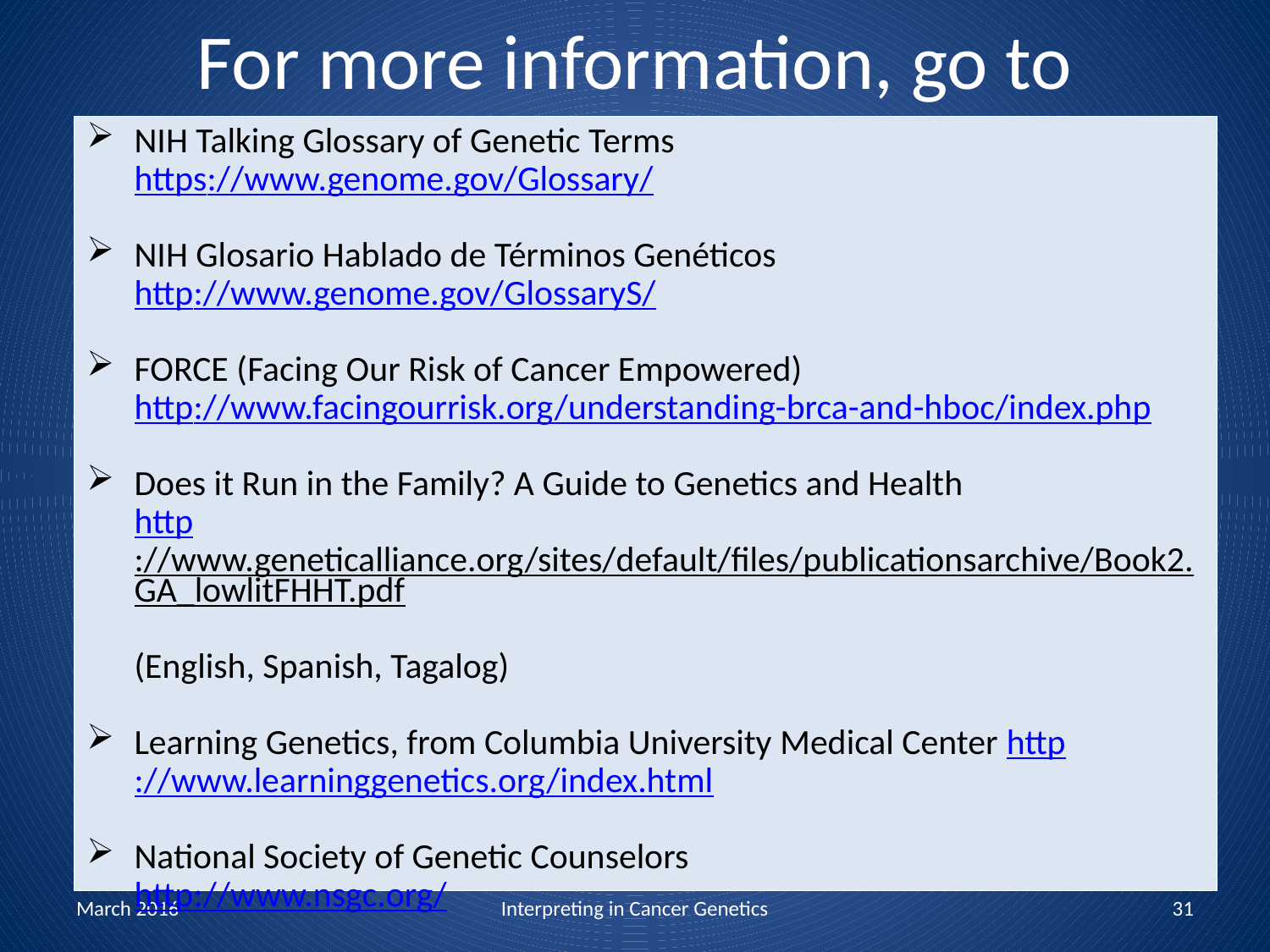

# For more information, go to
NIH Talking Glossary of Genetic Terms 
https://www.genome.gov/Glossary/

NIH Glosario Hablado de Términos Genéticos 
http://www.genome.gov/GlossaryS/

FORCE (Facing Our Risk of Cancer Empowered)
http://www.facingourrisk.org/understanding-brca-and-hboc/index.php

Does it Run in the Family? A Guide to Genetics and Health
http://www.geneticalliance.org/sites/default/files/publicationsarchive/Book2.GA_lowlitFHHT.pdf
(English, Spanish, Tagalog)

Learning Genetics, from Columbia University Medical Center
http://www.learninggenetics.org/index.html

National Society of Genetic Counselors
http://www.nsgc.org/
March 2016
Interpreting in Cancer Genetics
31